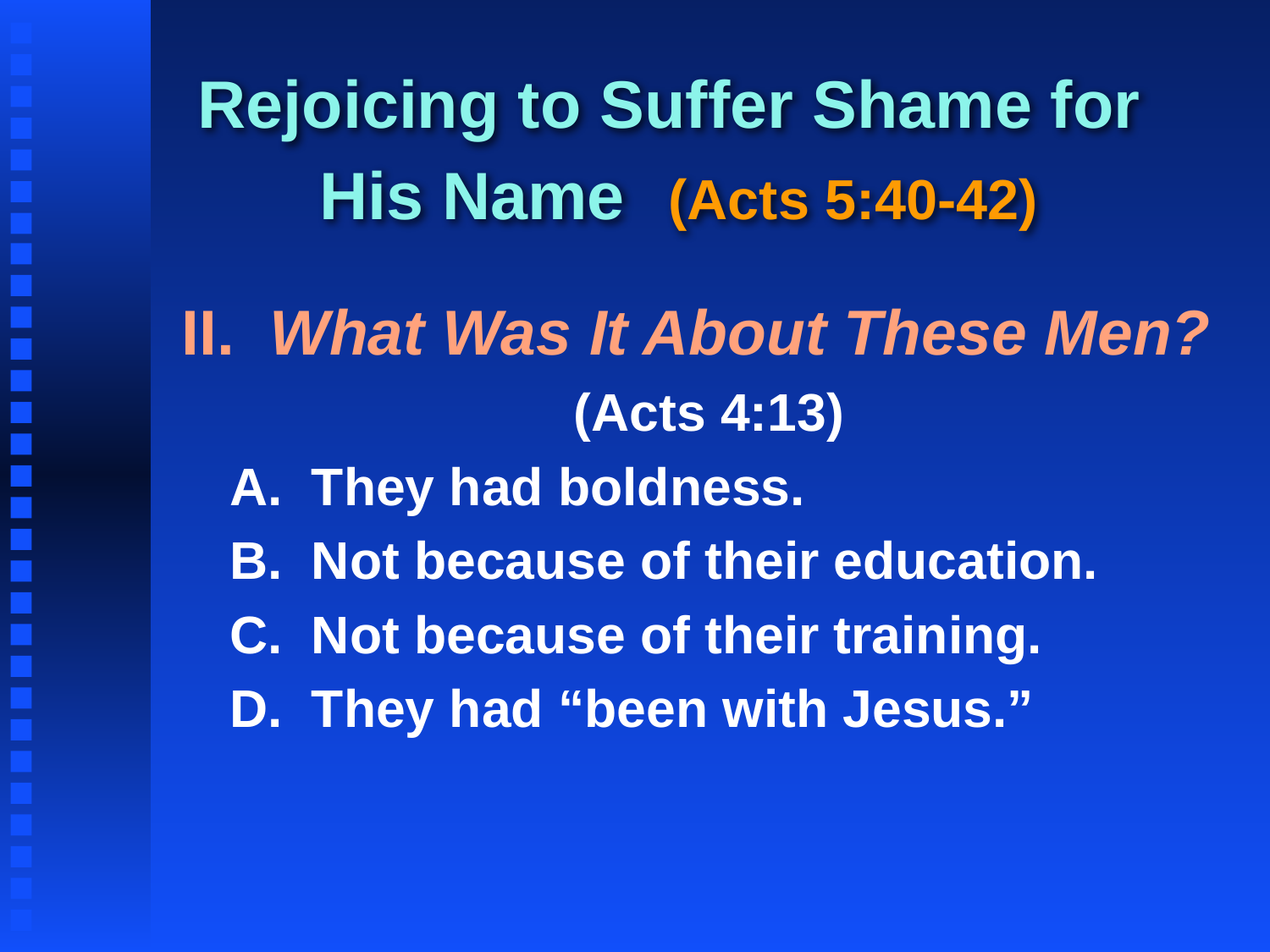

# Rejoicing to Suffer Shame for          His Name  (Acts 5:40-42)
II.  What Was It About These Men?
(Acts 4:13)
	A.  They had boldness.
	B.  Not because of their education.
	C.  Not because of their training.
	D.  They had “been with Jesus.”